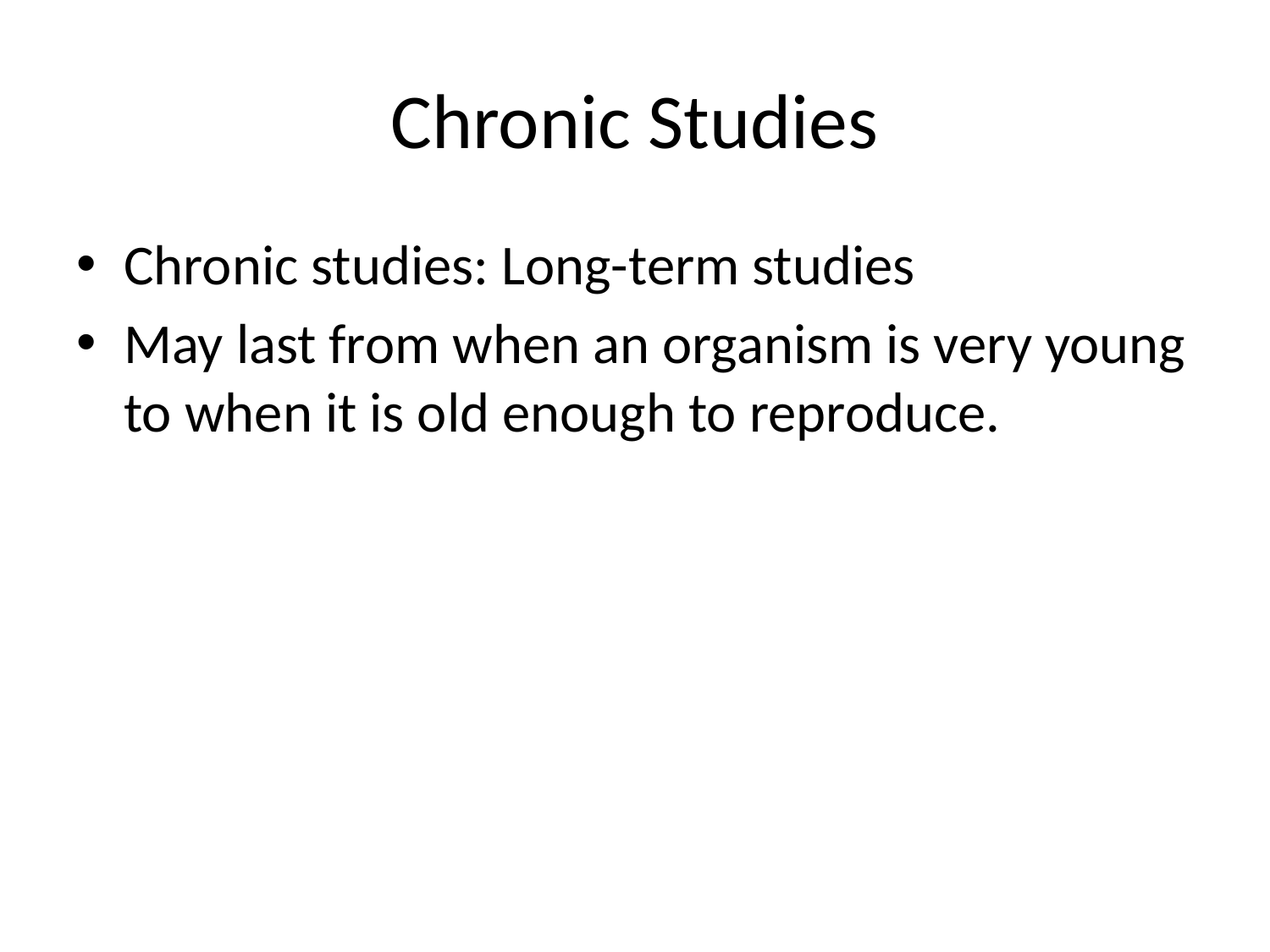

# Chronic Studies
Chronic studies: Long-term studies
May last from when an organism is very young to when it is old enough to reproduce.